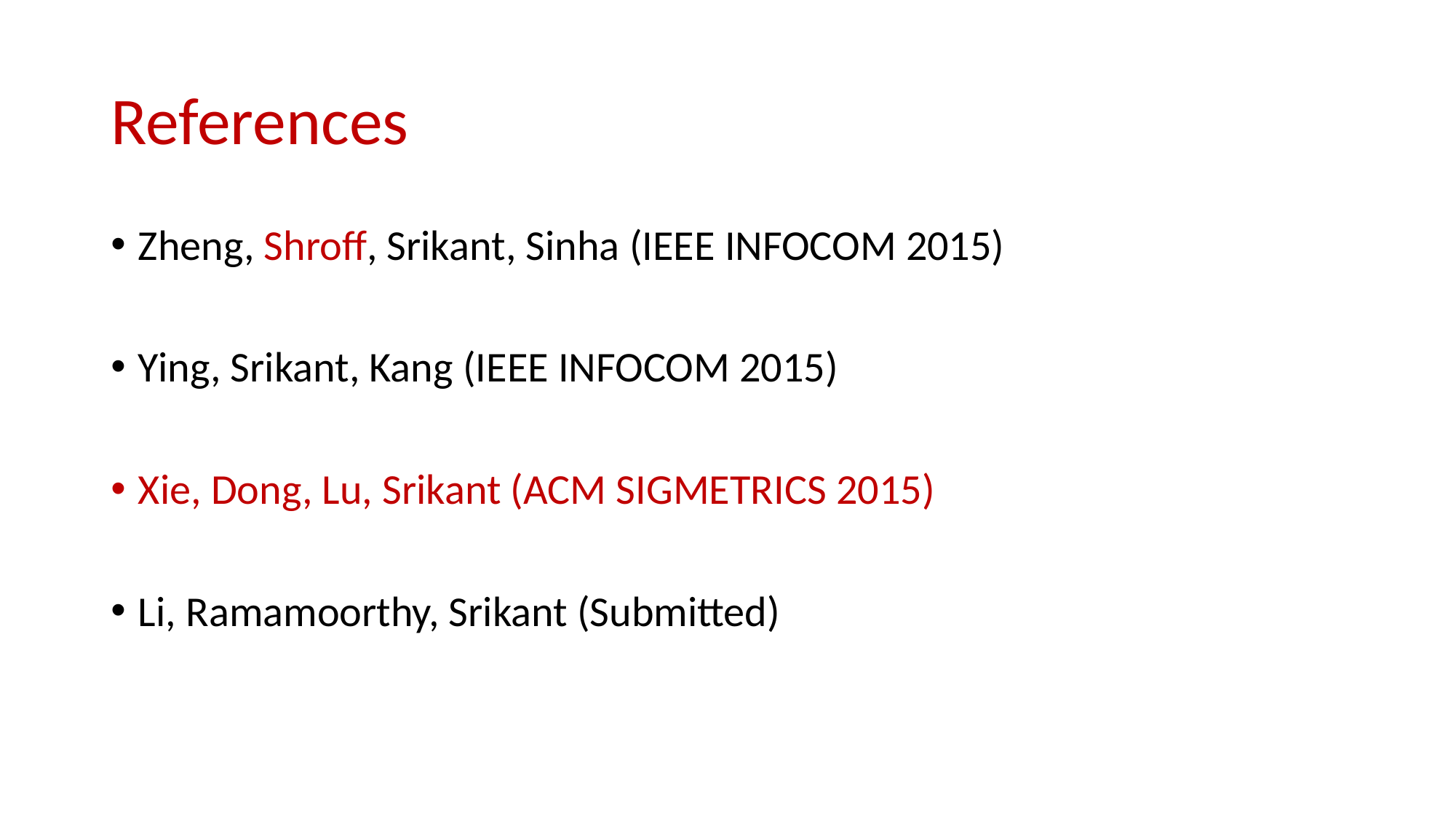

# References
Zheng, Shroff, Srikant, Sinha (IEEE INFOCOM 2015)

Ying, Srikant, Kang (IEEE INFOCOM 2015)

Xie, Dong, Lu, Srikant (ACM SIGMETRICS 2015)

Li, Ramamoorthy, Srikant (Submitted)